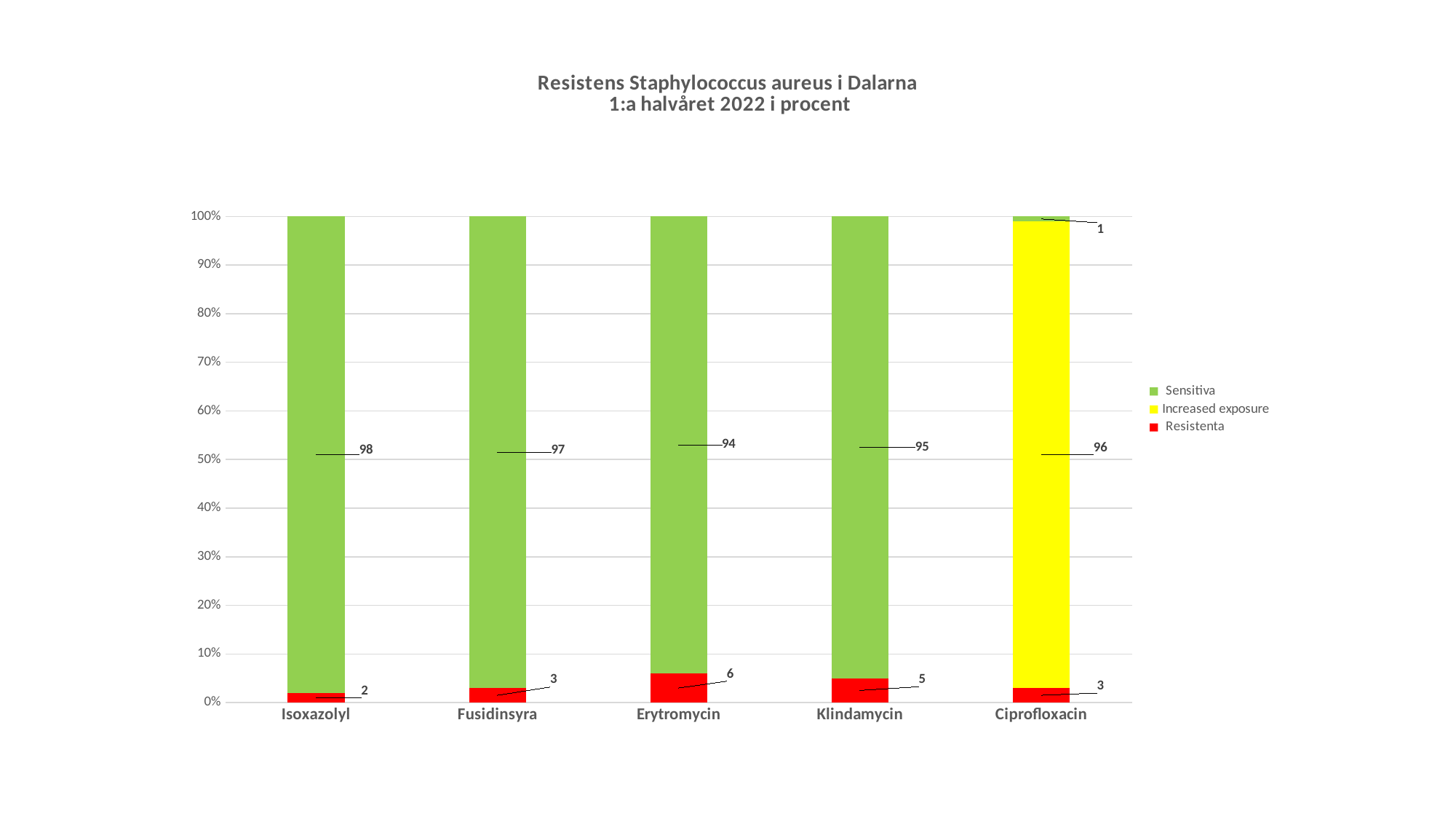

### Chart: Resistens Staphylococcus aureus i Dalarna
 1:a halvåret 2022 i procent

| Category |  Resistenta | Increased exposure |  Sensitiva |
|---|---|---|---|
| Isoxazolyl | 2.0 | 0.0 | 98.0 |
| Fusidinsyra | 3.0 | 0.0 | 97.0 |
| Erytromycin | 6.0 | 0.0 | 94.0 |
| Klindamycin | 5.0 | 0.0 | 95.0 |
| Ciprofloxacin | 3.0 | 96.0 | 1.0 |